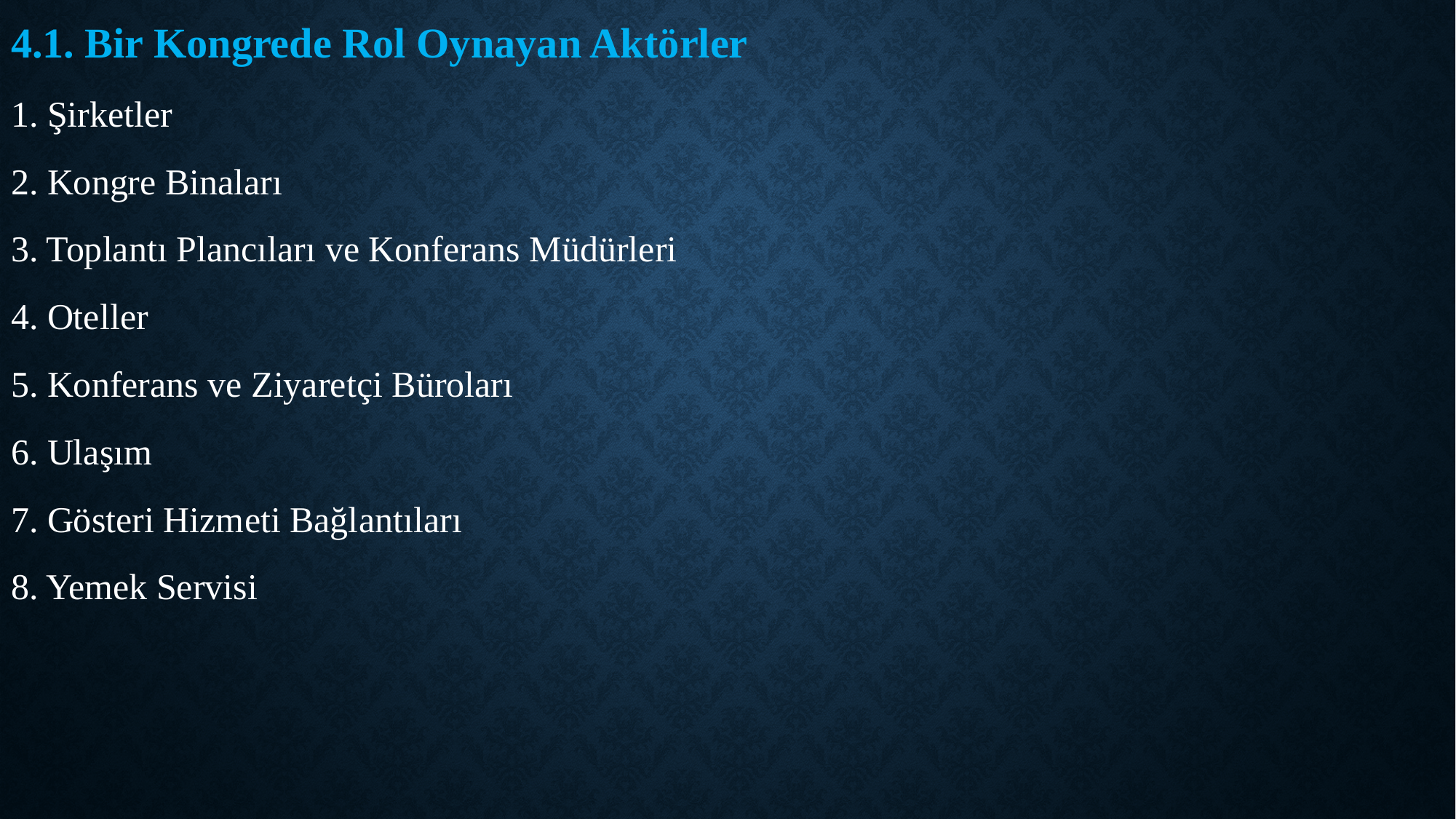

4.1. Bir Kongrede Rol Oynayan Aktörler
1. Şirketler
2. Kongre Binaları
3. Toplantı Plancıları ve Konferans Müdürleri
4. Oteller
5. Konferans ve Ziyaretçi Büroları
6. Ulaşım
7. Gösteri Hizmeti Bağlantıları
8. Yemek Servisi